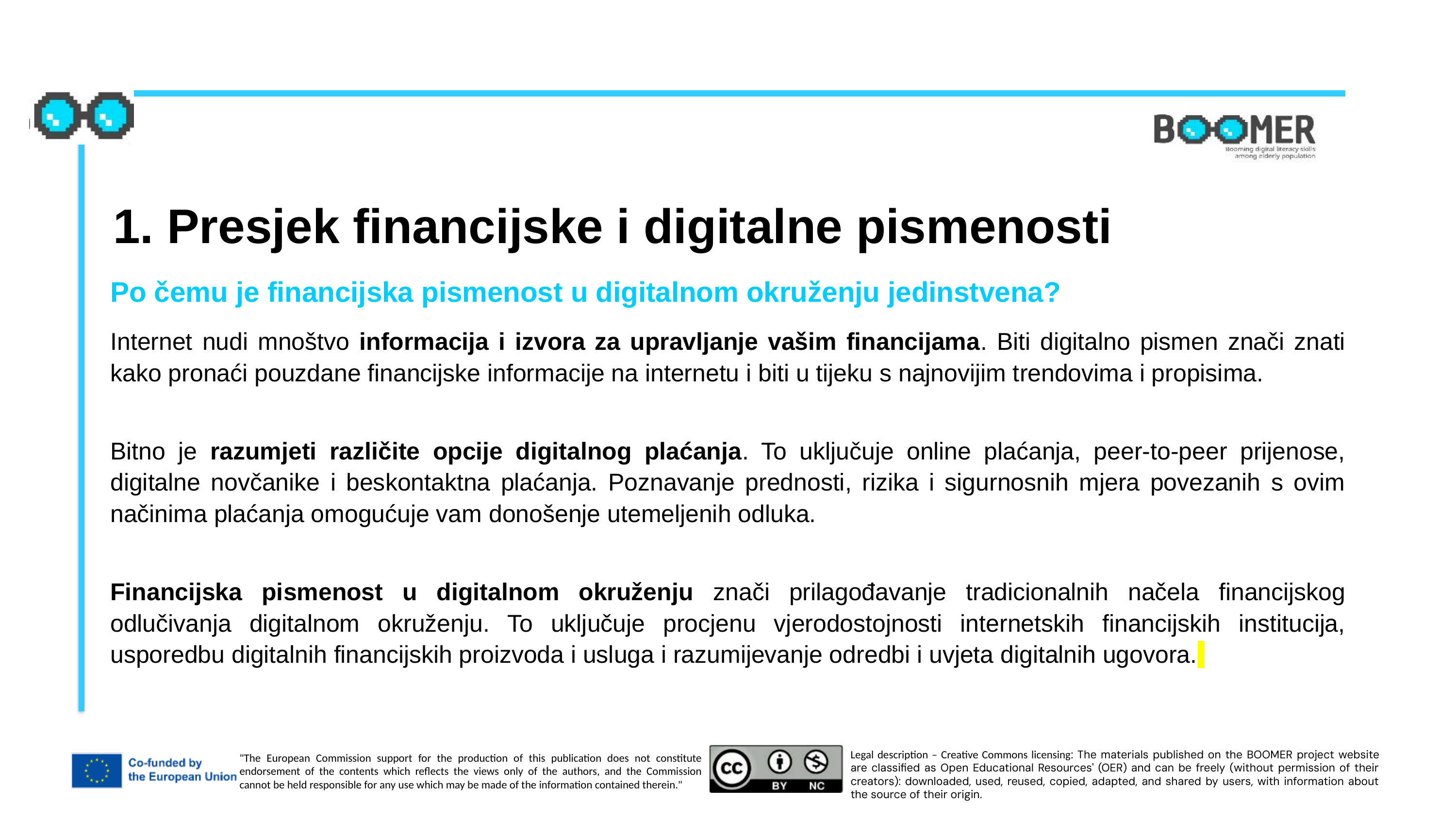

1. Presjek financijske i digitalne pismenosti
Po čemu je financijska pismenost u digitalnom okruženju jedinstvena?
Internet nudi mnoštvo informacija i izvora za upravljanje vašim financijama. Biti digitalno pismen znači znati kako pronaći pouzdane financijske informacije na internetu i biti u tijeku s najnovijim trendovima i propisima.

Bitno je razumjeti različite opcije digitalnog plaćanja. To uključuje online plaćanja, peer-to-peer prijenose, digitalne novčanike i beskontaktna plaćanja. Poznavanje prednosti, rizika i sigurnosnih mjera povezanih s ovim načinima plaćanja omogućuje vam donošenje utemeljenih odluka.

Financijska pismenost u digitalnom okruženju znači prilagođavanje tradicionalnih načela financijskog odlučivanja digitalnom okruženju. To uključuje procjenu vjerodostojnosti internetskih financijskih institucija, usporedbu digitalnih financijskih proizvoda i usluga i razumijevanje odredbi i uvjeta digitalnih ugovora.